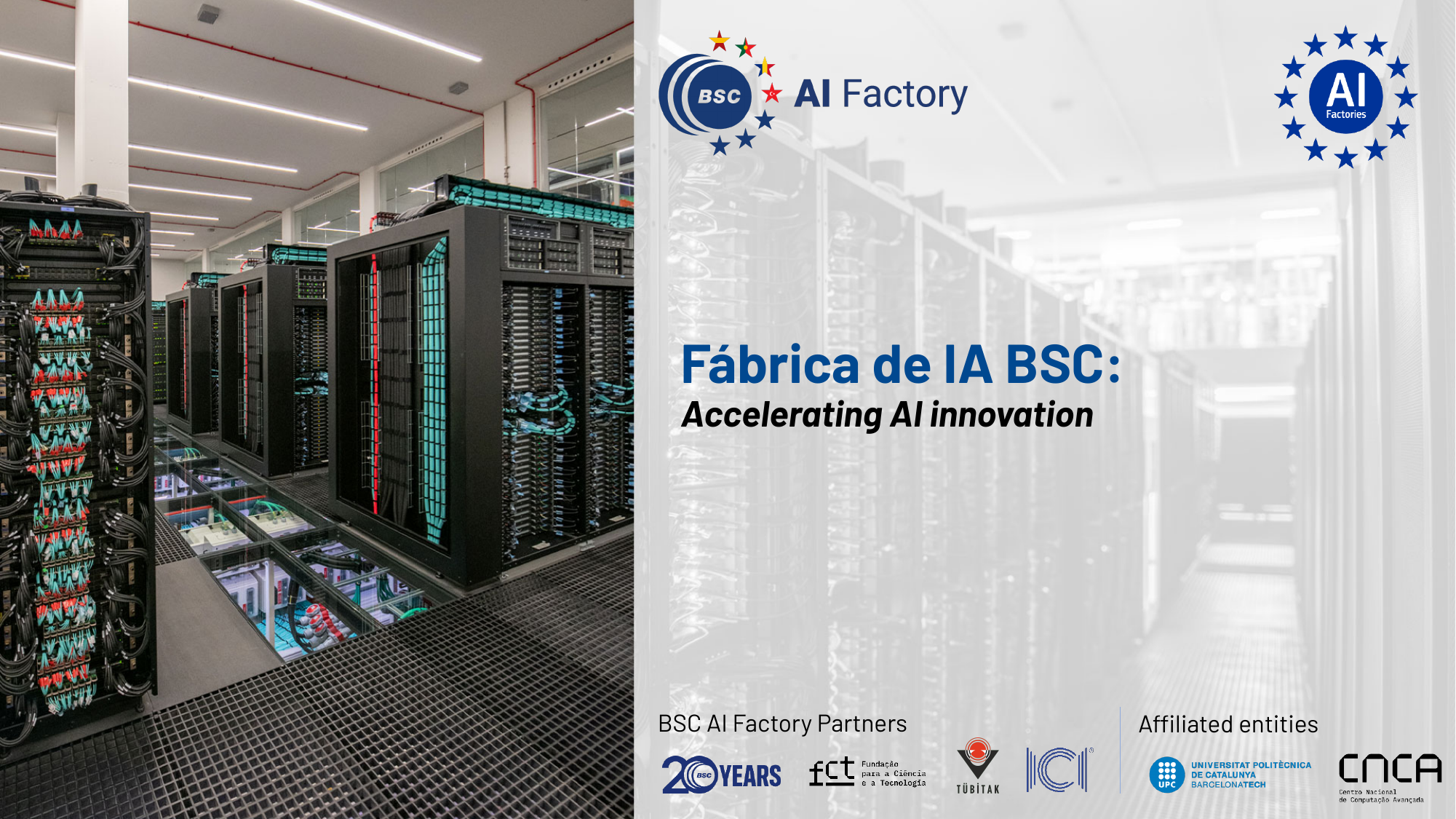

# Fábrica de IA BSC: Accelerating AI innovation